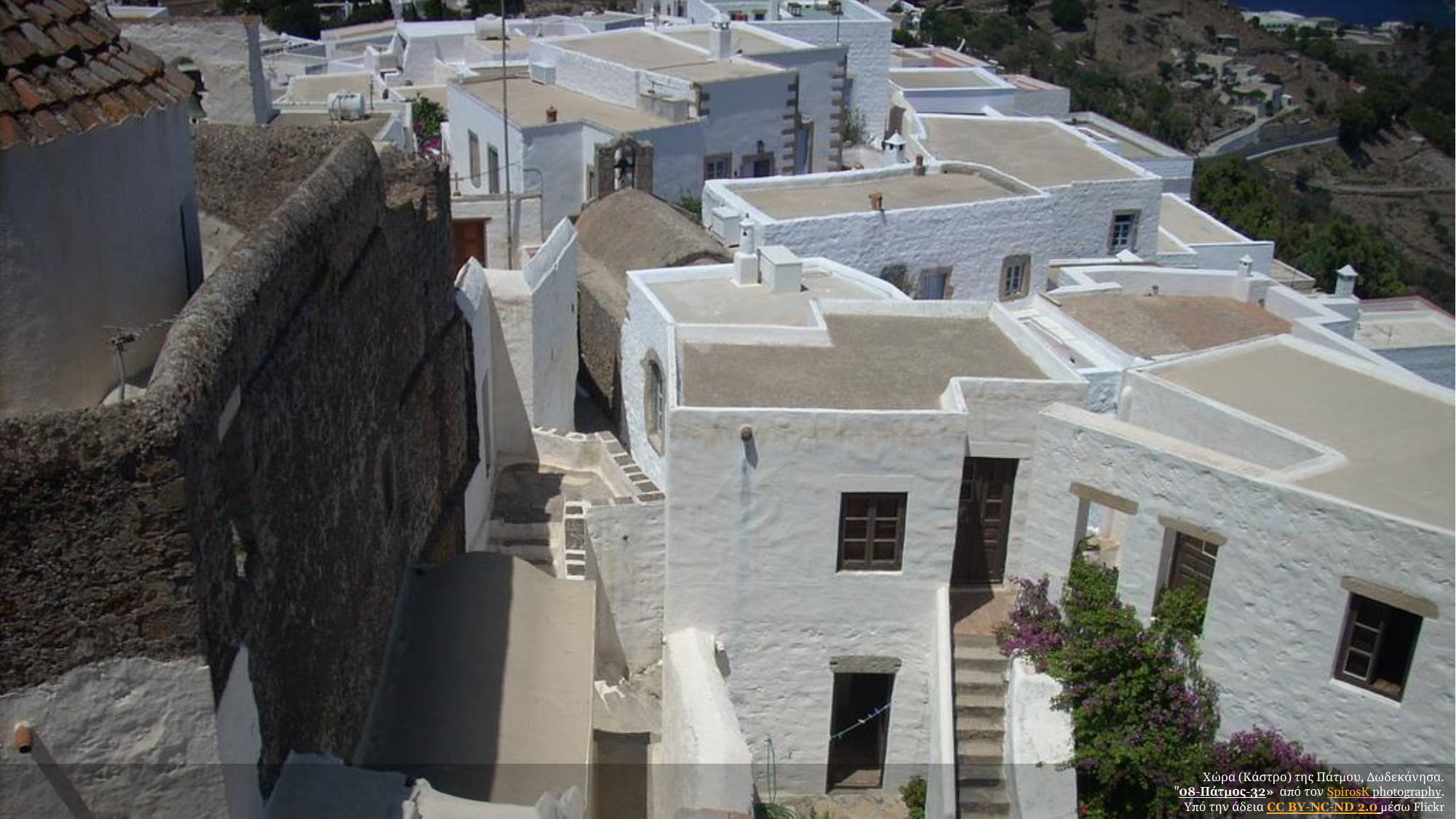

Χώρα (Κάστρο) της Πάτμου, Δωδεκάνησα.
"08-Πάτμος-32»  από τον SpirosK photography.
Υπό την άδεια CC BY-NC-ND 2.0 μέσω Flickr